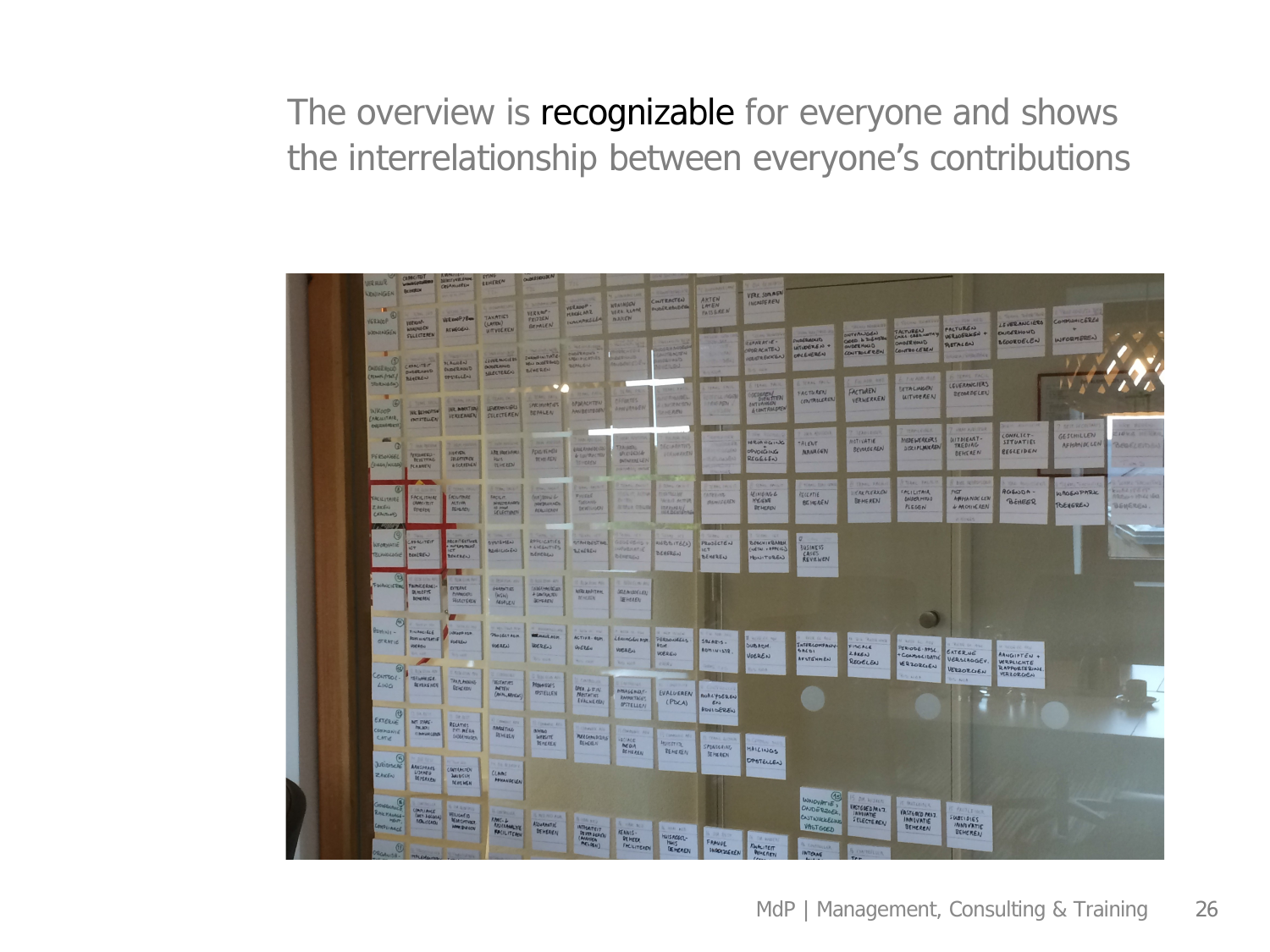

The overview is recognizable for everyone and shows the interrelationship between everyone’s contributions

MdP | Management, Consulting & Training
26